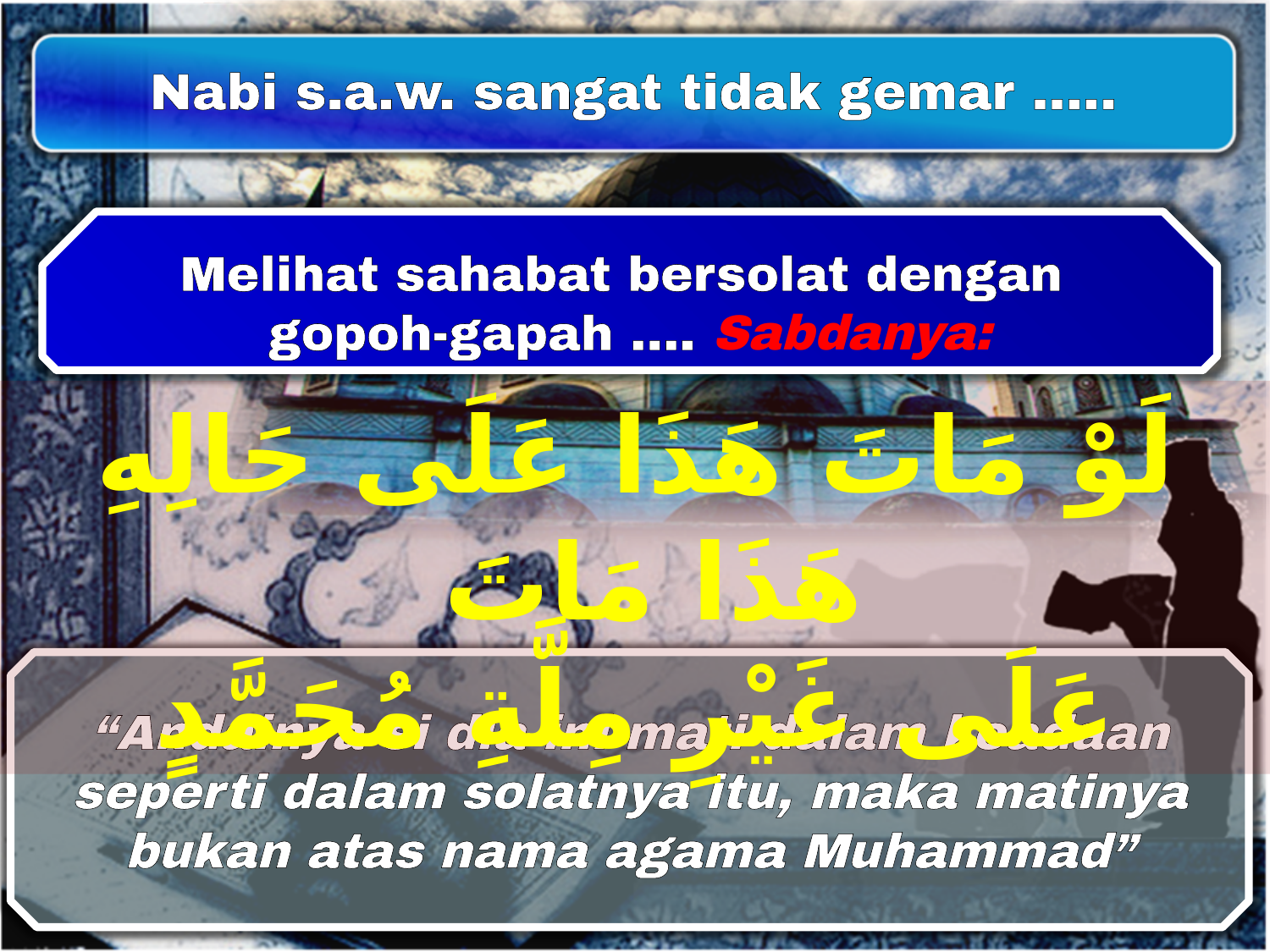

Nabi s.a.w. sangat tidak gemar …..
Melihat sahabat bersolat dengan
gopoh-gapah …. Sabdanya:
لَوْ مَاتَ هَذَا عَلَى حَالِهِ هَذَا مَاتَ
عَلَى غَيْرِ مِلَّةِ مُحَمَّدٍ
“Andainya si dia ini mati dalam keadaan seperti dalam solatnya itu, maka matinya bukan atas nama agama Muhammad”